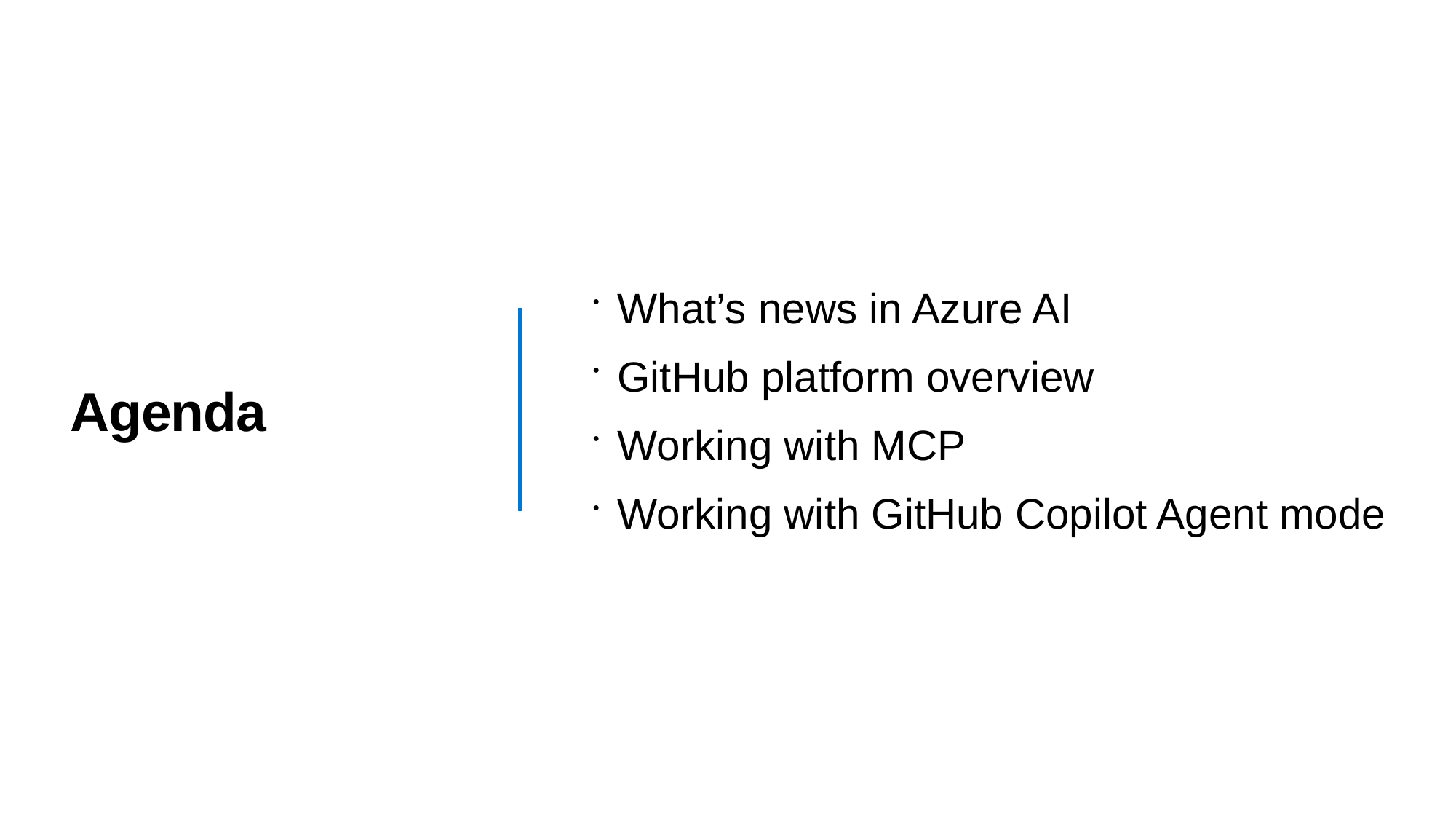

What’s news in Azure AI
GitHub platform overview
Working with MCP
Working with GitHub Copilot Agent mode
# Agenda